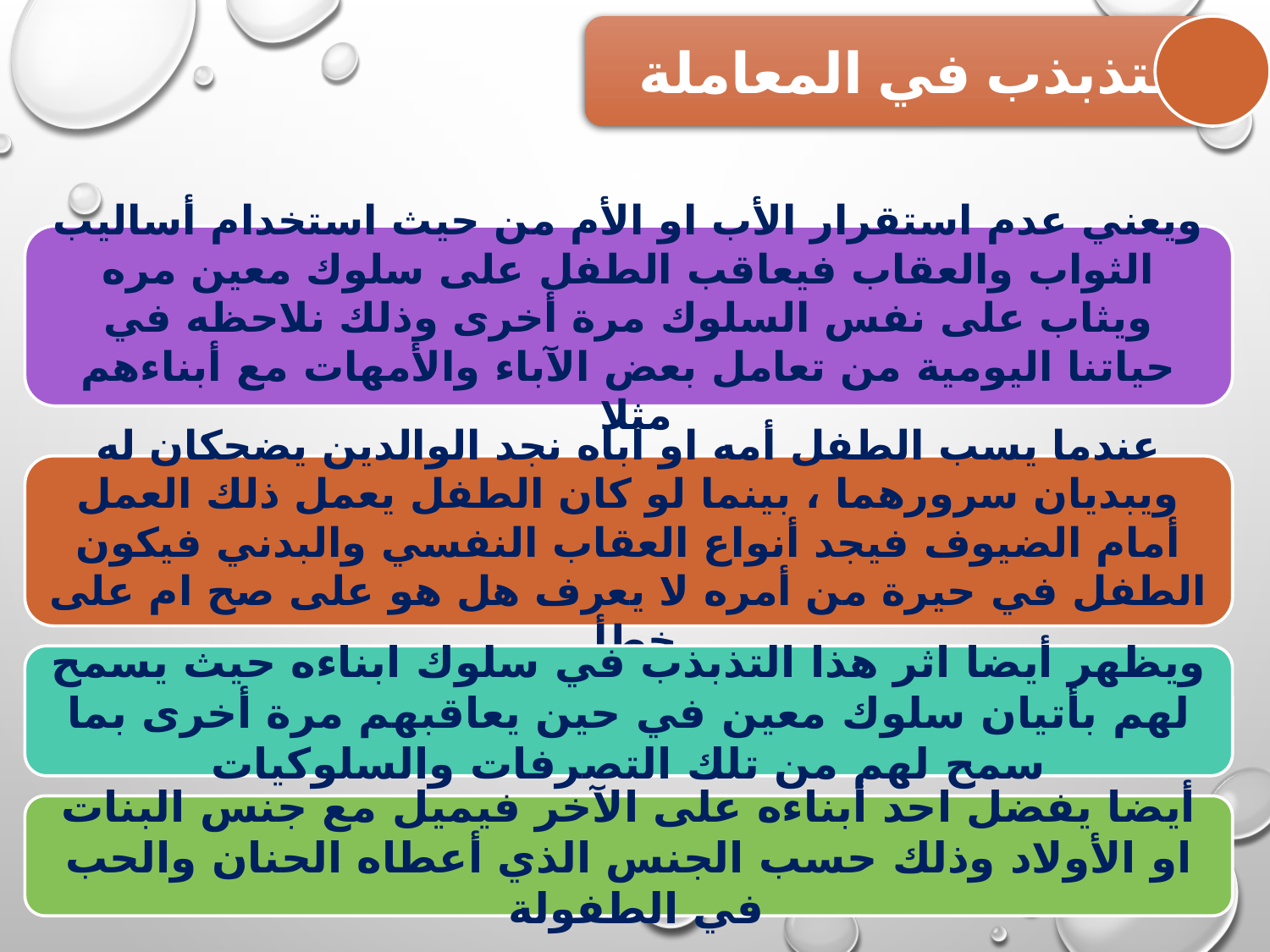

التذبذب في المعاملة

ويعني عدم استقرار الأب او الأم من حيث استخدام أساليب الثواب والعقاب فيعاقب الطفل على سلوك معين مره ويثاب على نفس السلوك مرة أخرى وذلك نلاحظه في حياتنا اليومية من تعامل بعض الآباء والأمهات مع أبناءهم مثلا
عندما يسب الطفل أمه او أباه نجد الوالدين يضحكان له ويبديان سرورهما ، بينما لو كان الطفل يعمل ذلك العمل أمام الضيوف فيجد أنواع العقاب النفسي والبدني فيكون الطفل في حيرة من أمره لا يعرف هل هو على صح ام على خطأ
ويظهر أيضا اثر هذا التذبذب في سلوك ابناءه حيث يسمح لهم بأتيان سلوك معين في حين يعاقبهم مرة أخرى بما سمح لهم من تلك التصرفات والسلوكيات
أيضا يفضل احد أبناءه على الآخر فيميل مع جنس البنات او الأولاد وذلك حسب الجنس الذي أعطاه الحنان والحب في الطفولة